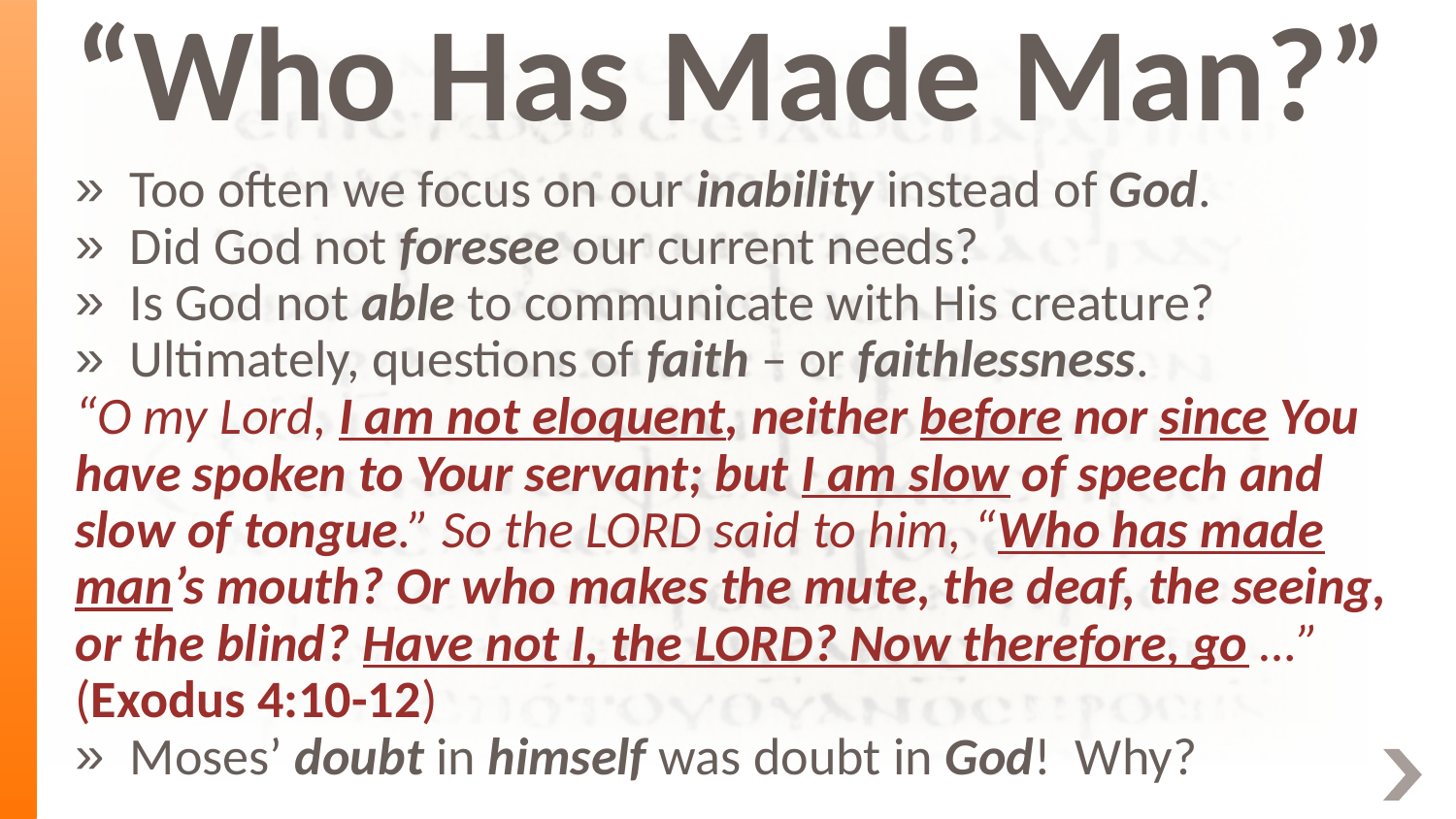

# “Who Has Made Man?”
Too often we focus on our inability instead of God.
Did God not foresee our current needs?
Is God not able to communicate with His creature?
Ultimately, questions of faith – or faithlessness.
“O my Lord, I am not eloquent, neither before nor since You have spoken to Your servant; but I am slow of speech and slow of tongue.” So the LORD said to him, “Who has made man’s mouth? Or who makes the mute, the deaf, the seeing, or the blind? Have not I, the LORD? Now therefore, go …” (Exodus 4:10-12)
Moses’ doubt in himself was doubt in God!  Why?